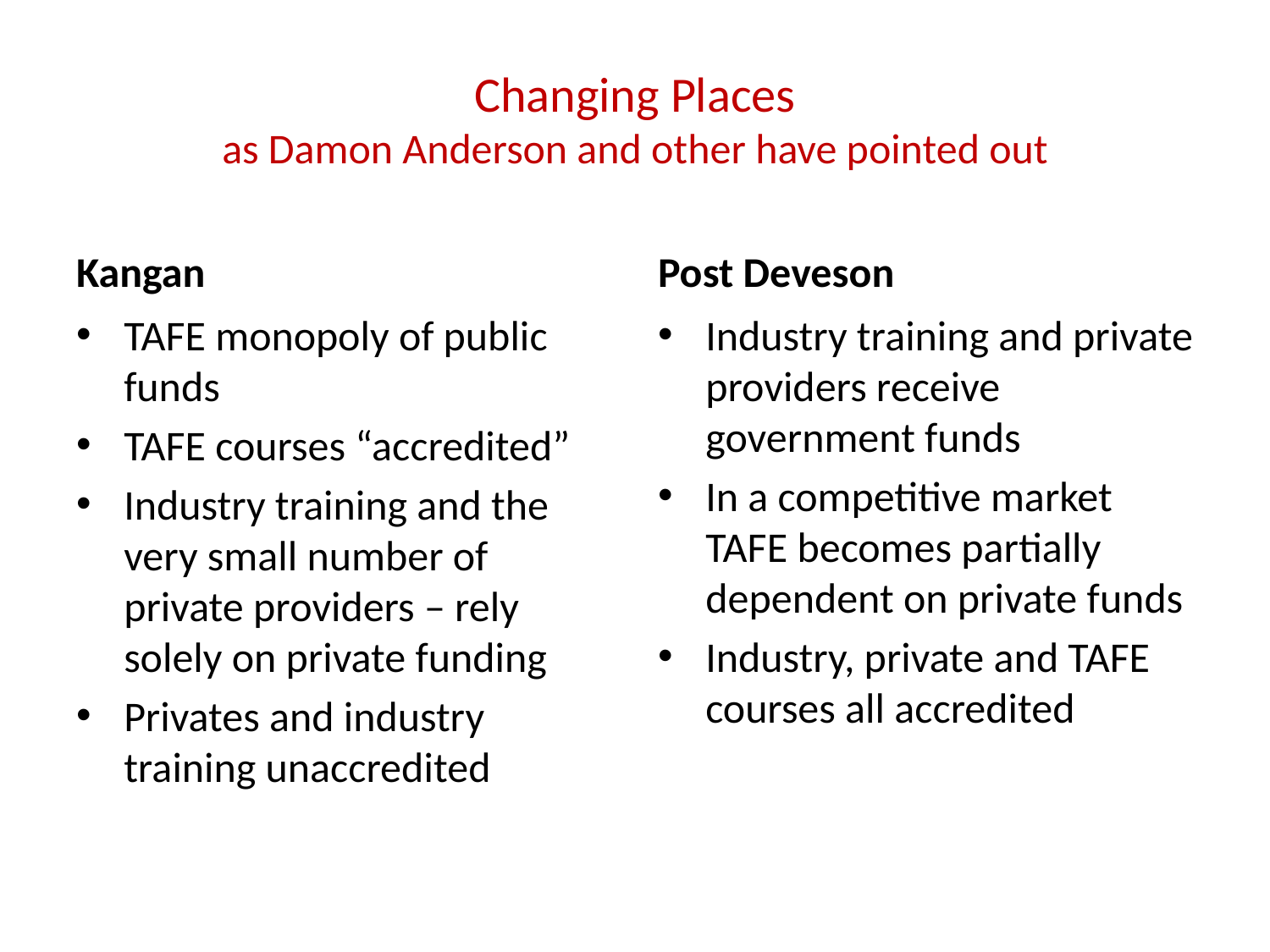

# Changing Places as Damon Anderson and other have pointed out
Kangan
Post Deveson
TAFE monopoly of public funds
TAFE courses “accredited”
Industry training and the very small number of private providers – rely solely on private funding
Privates and industry training unaccredited

Industry training and private providers receive government funds
In a competitive market TAFE becomes partially dependent on private funds
Industry, private and TAFE courses all accredited